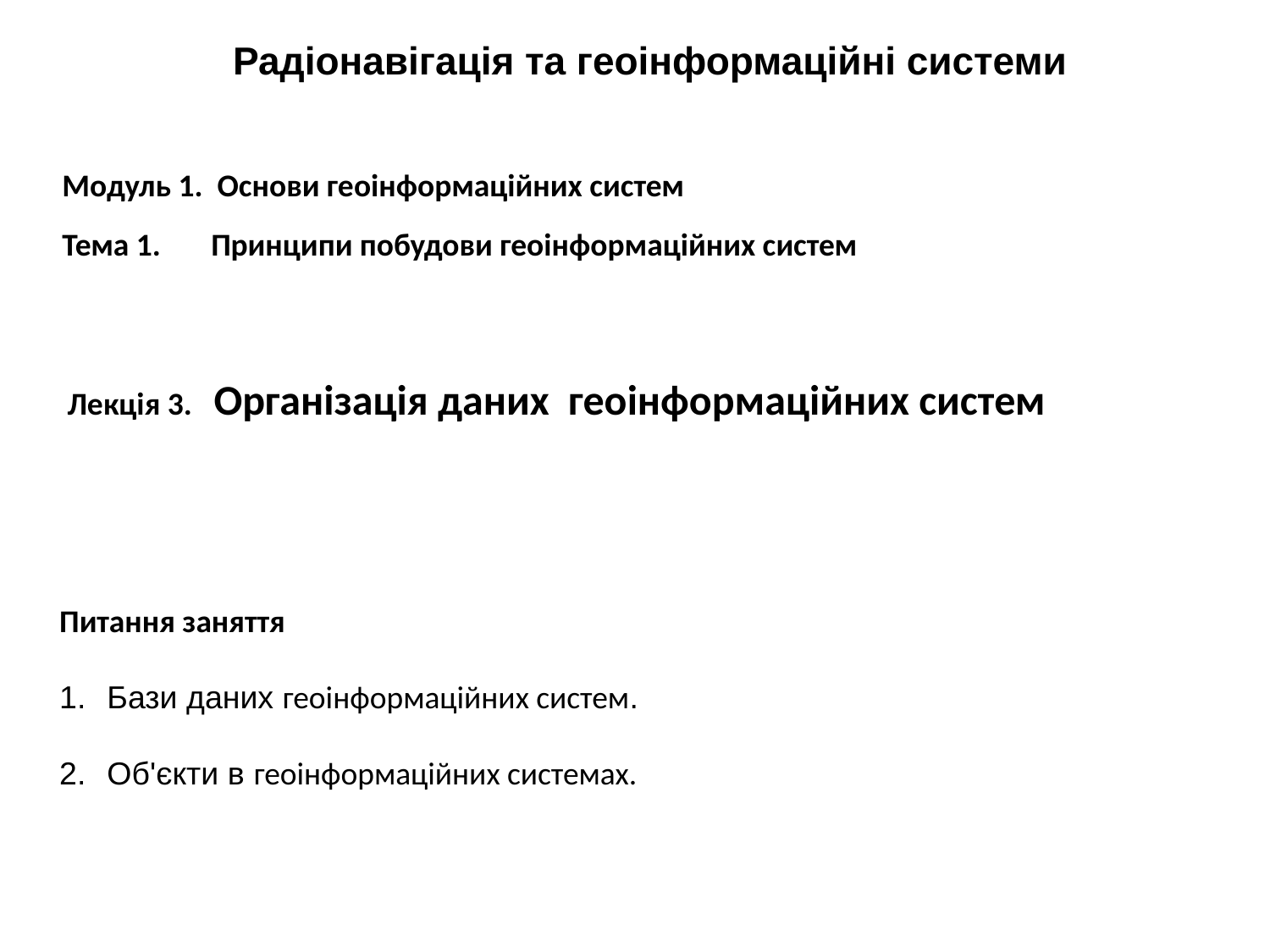

Радіонавігація та геоінформаційні системи
Модуль 1.  Основи геоінформаційних систем
Тема 1.       Принципи побудови геоінформаційних систем
Лекція 3.   Організація даних  геоінформаційних систем
Питання заняття

Бази даних геоінформаційних систем.

Об'єкти в геоінформаційних системах.